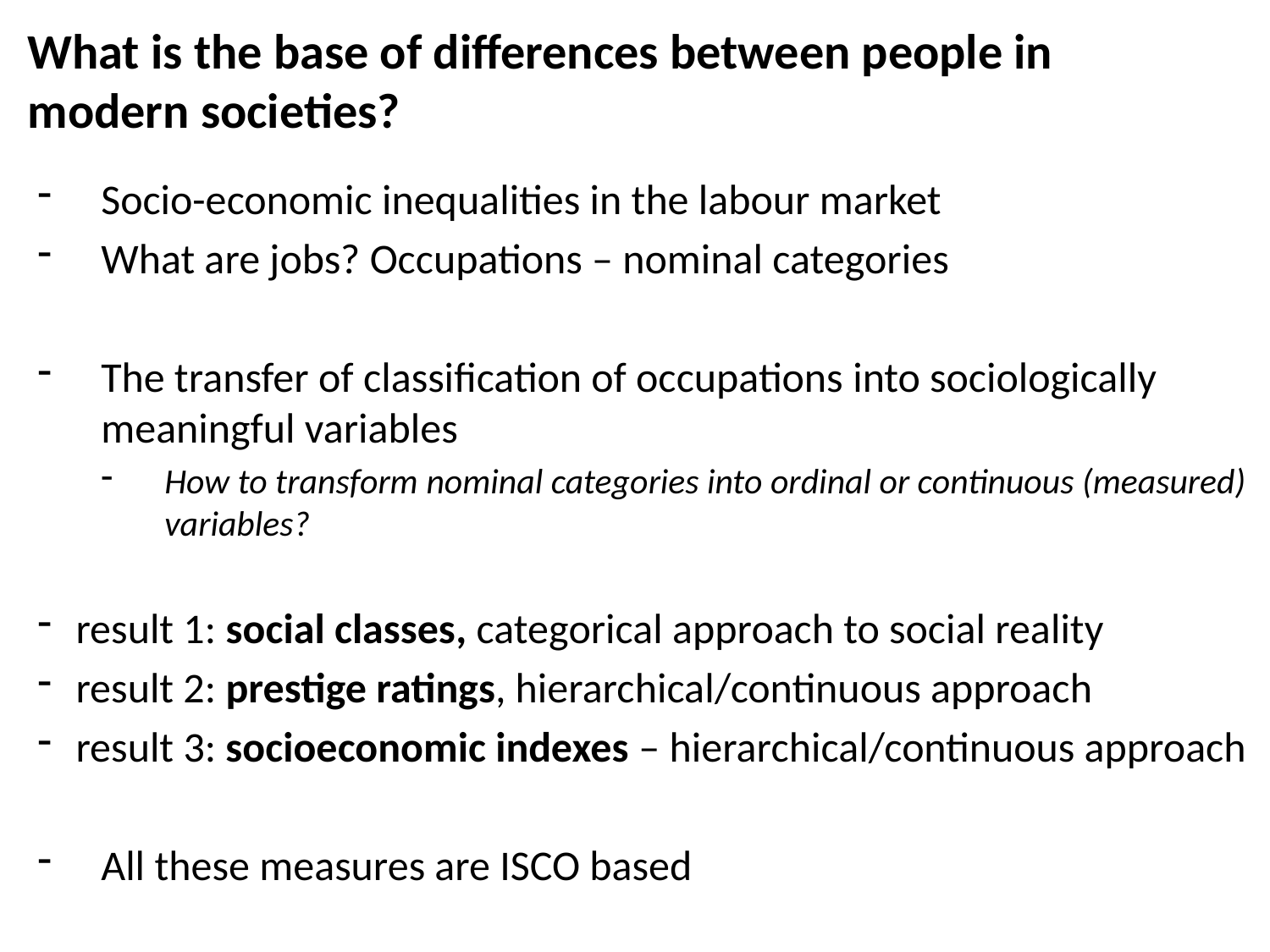

What is the base of differences between people in modern societies?
Socio-economic inequalities in the labour market
What are jobs? Occupations – nominal categories

The transfer of classification of occupations into sociologically meaningful variables
How to transform nominal categories into ordinal or continuous (measured) variables?

result 1: social classes, categorical approach to social reality
result 2: prestige ratings, hierarchical/continuous approach
result 3: socioeconomic indexes – hierarchical/continuous approach

All these measures are ISCO based